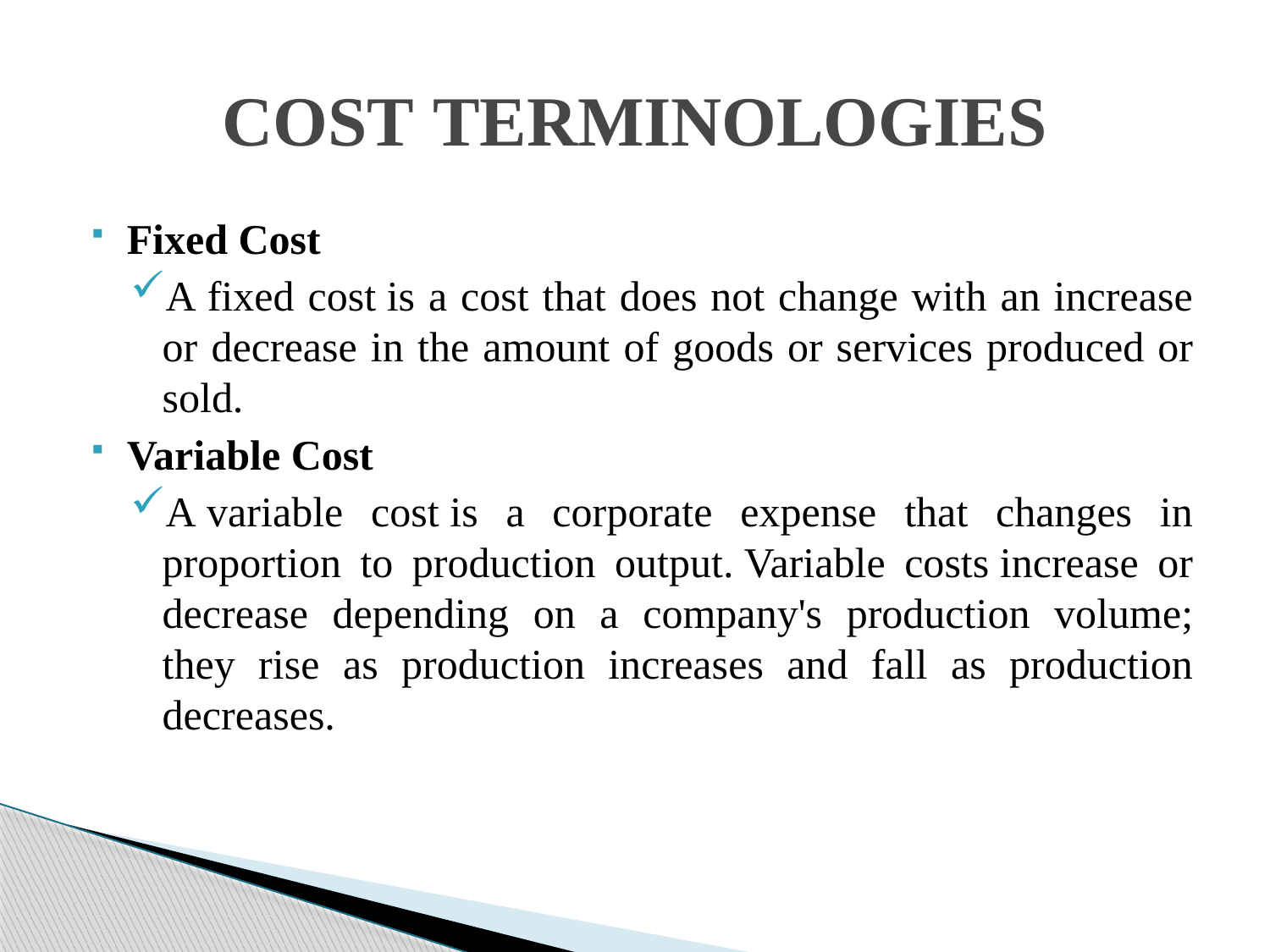

# COST TERMINOLOGIES
Fixed Cost
A fixed cost is a cost that does not change with an increase or decrease in the amount of goods or services produced or sold.
Variable Cost
A variable cost is a corporate expense that changes in proportion to production output. Variable costs increase or decrease depending on a company's production volume; they rise as production increases and fall as production decreases.